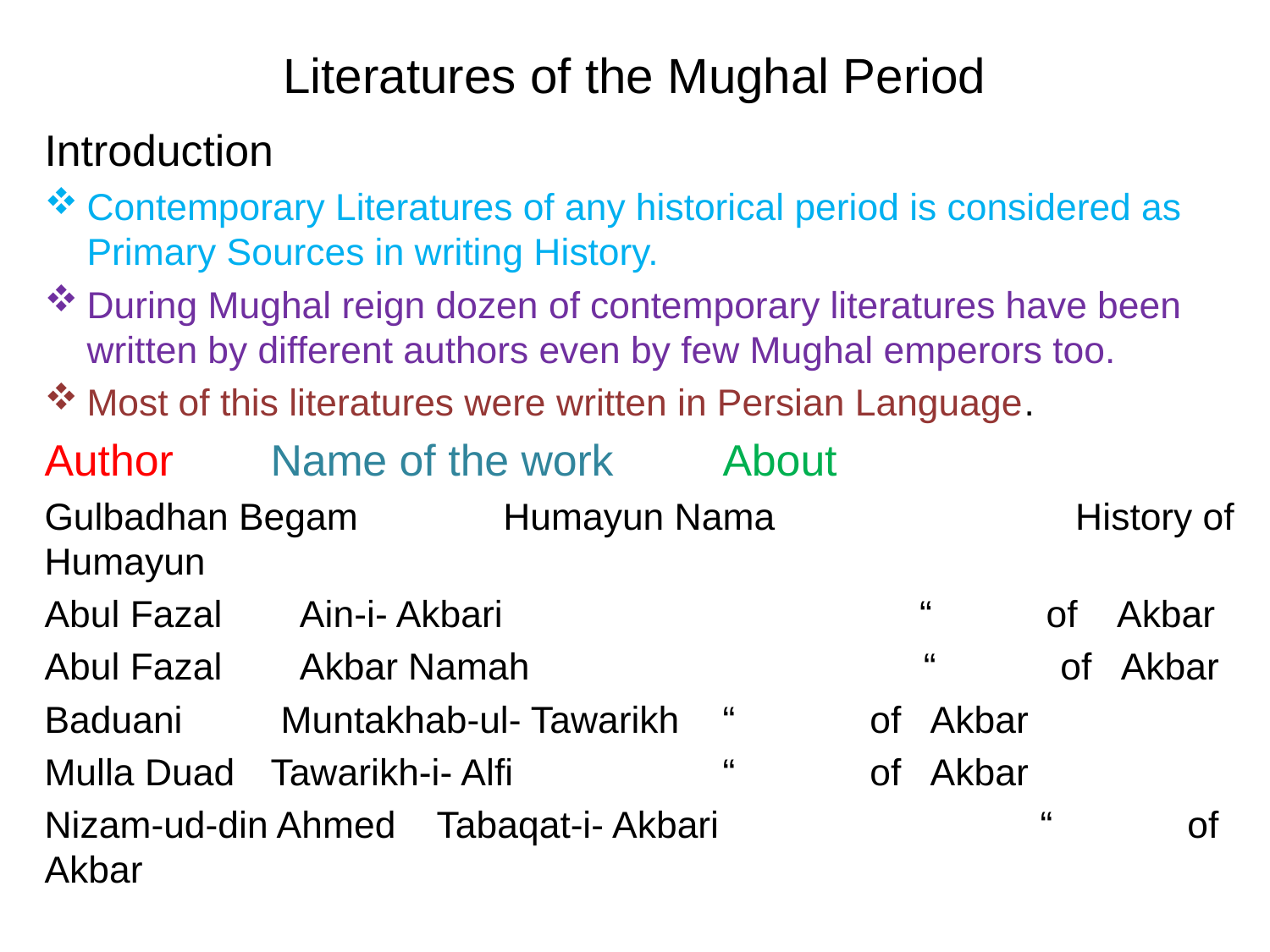

# Literatures of the Mughal Period
Introduction
Contemporary Literatures of any historical period is considered as Primary Sources in writing History.
During Mughal reign dozen of contemporary literatures have been written by different authors even by few Mughal emperors too.
Most of this literatures were written in Persian Language.
Author		Name of the work			About
Gulbadhan Begam              Humayun Nama                             History of Humayun
Abul Fazal		   Ain-i- Akbari		                   “           of    Akbar
Abul Fazal		   Akbar Namah                                      “            of   Akbar
Baduani		 Muntakhab-ul- Tawarikh	“             of   Akbar
Mulla Duad		Tawarikh-i- Alfi		“             of   Akbar
Nizam-ud-din Ahmed    Tabaqat-i- Akbari                               “             of  Akbar